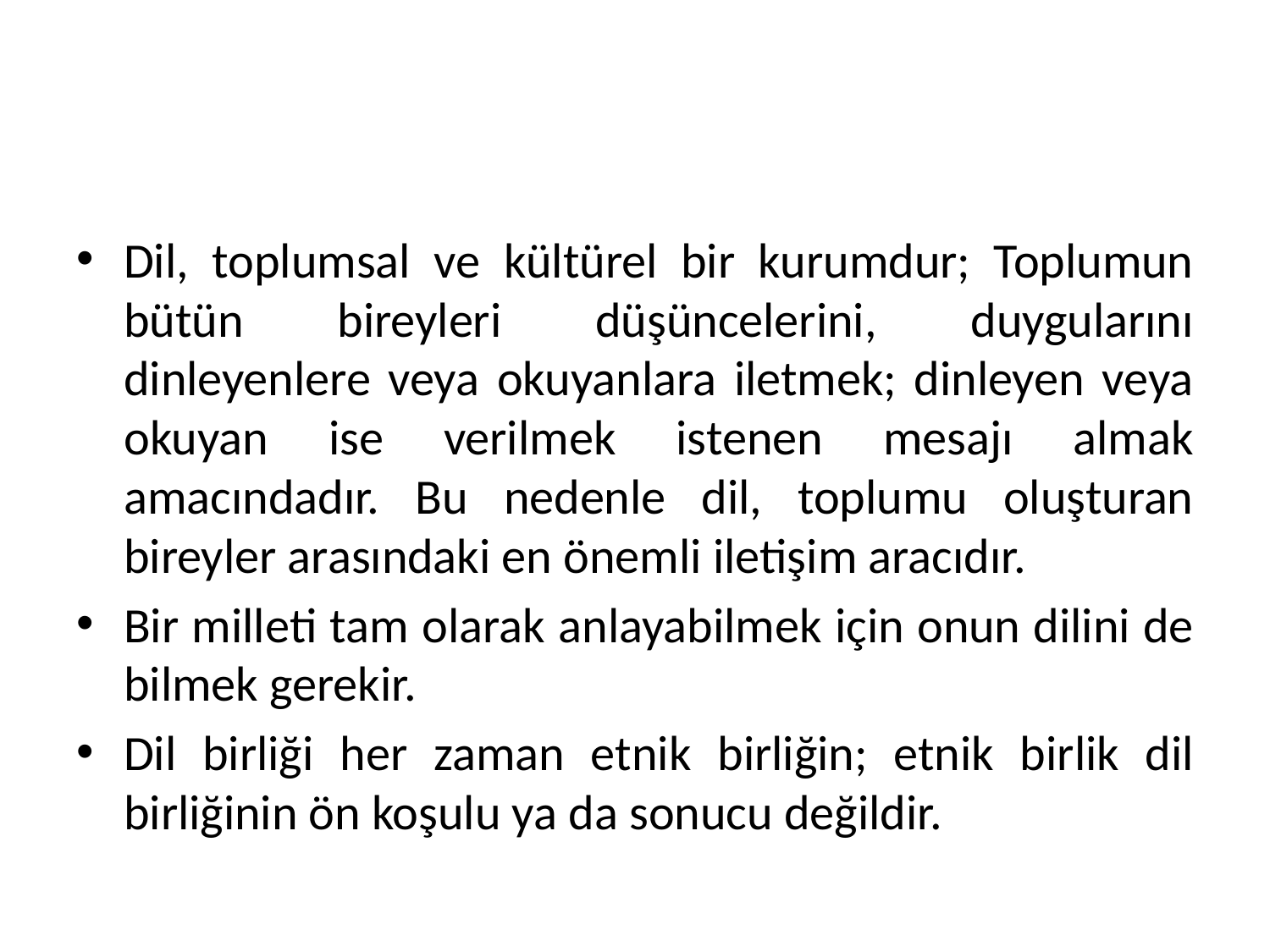

#
Dil, toplumsal ve kültürel bir kurumdur; Toplumun bütün bireyleri düşüncelerini, duygularını dinleyenlere veya okuyanlara iletmek; dinleyen veya okuyan ise verilmek istenen mesajı almak amacındadır. Bu nedenle dil, toplumu oluşturan bireyler arasındaki en önemli iletişim aracıdır.
Bir milleti tam olarak anlayabilmek için onun dilini de bilmek gerekir.
Dil birliği her zaman etnik birliğin; etnik birlik dil birliğinin ön koşulu ya da sonucu değildir.